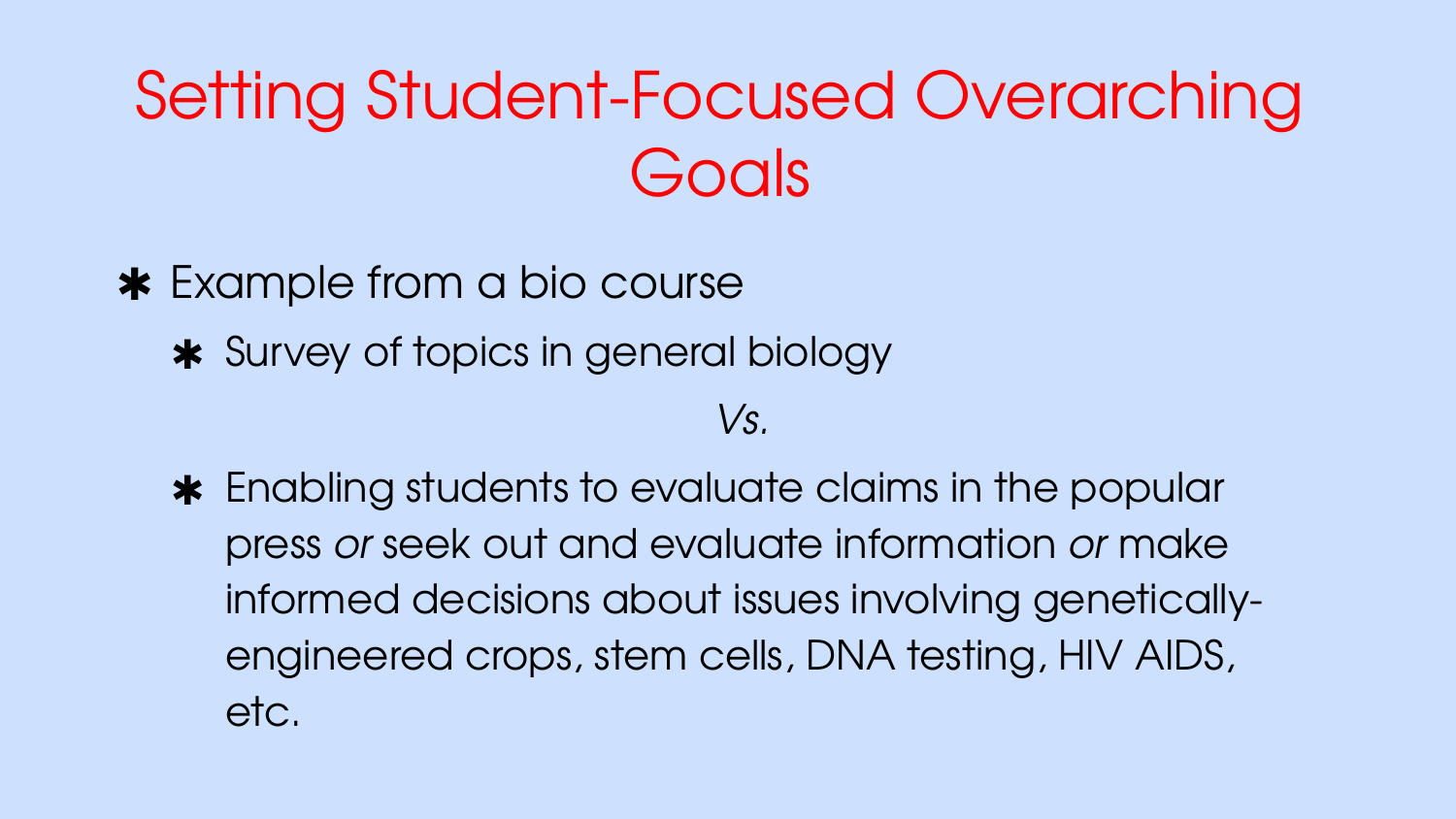

# Setting Student-Focused Overarching Goals
Example from a bio course
Survey of topics in general biology
Vs.
Enabling students to evaluate claims in the popular press or seek out and evaluate information or make informed decisions about issues involving genetically-engineered crops, stem cells, DNA testing, HIV AIDS, etc.